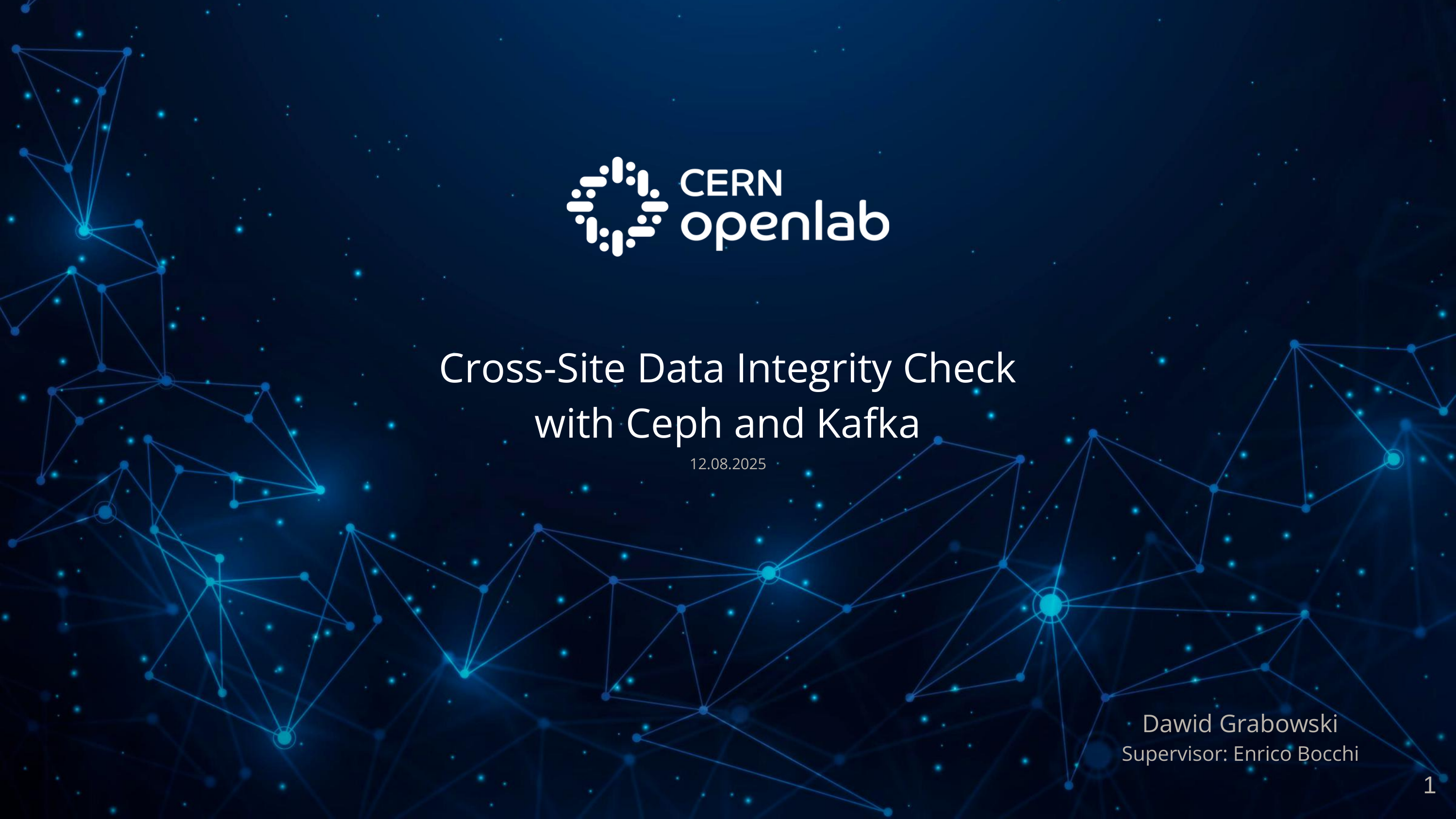

Cross-Site Data Integrity Check with Ceph and Kafka
12.08.2025
Dawid Grabowski
Supervisor: Enrico Bocchi
1